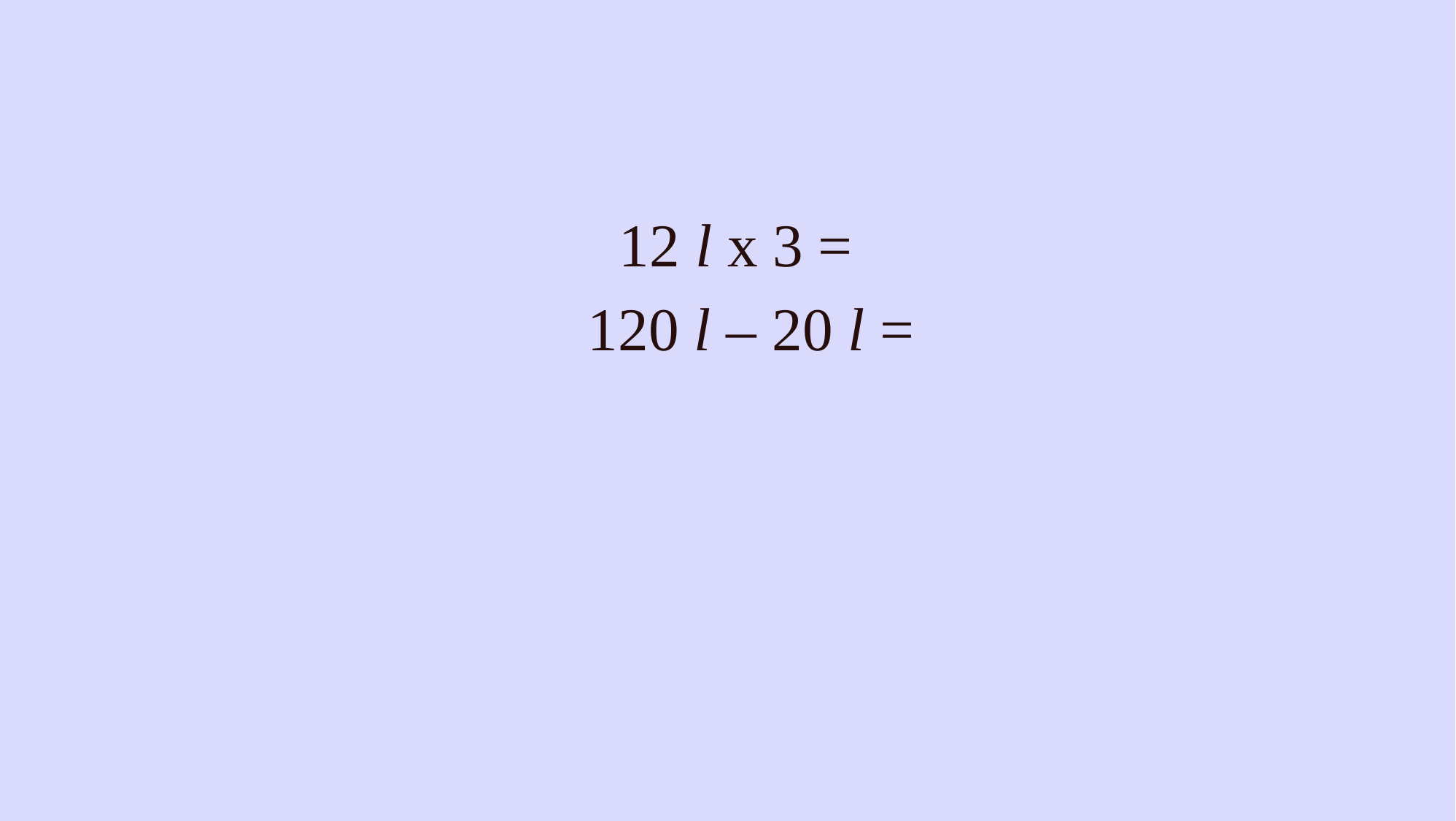

12 l x 3 =
   120 l – 20 l =